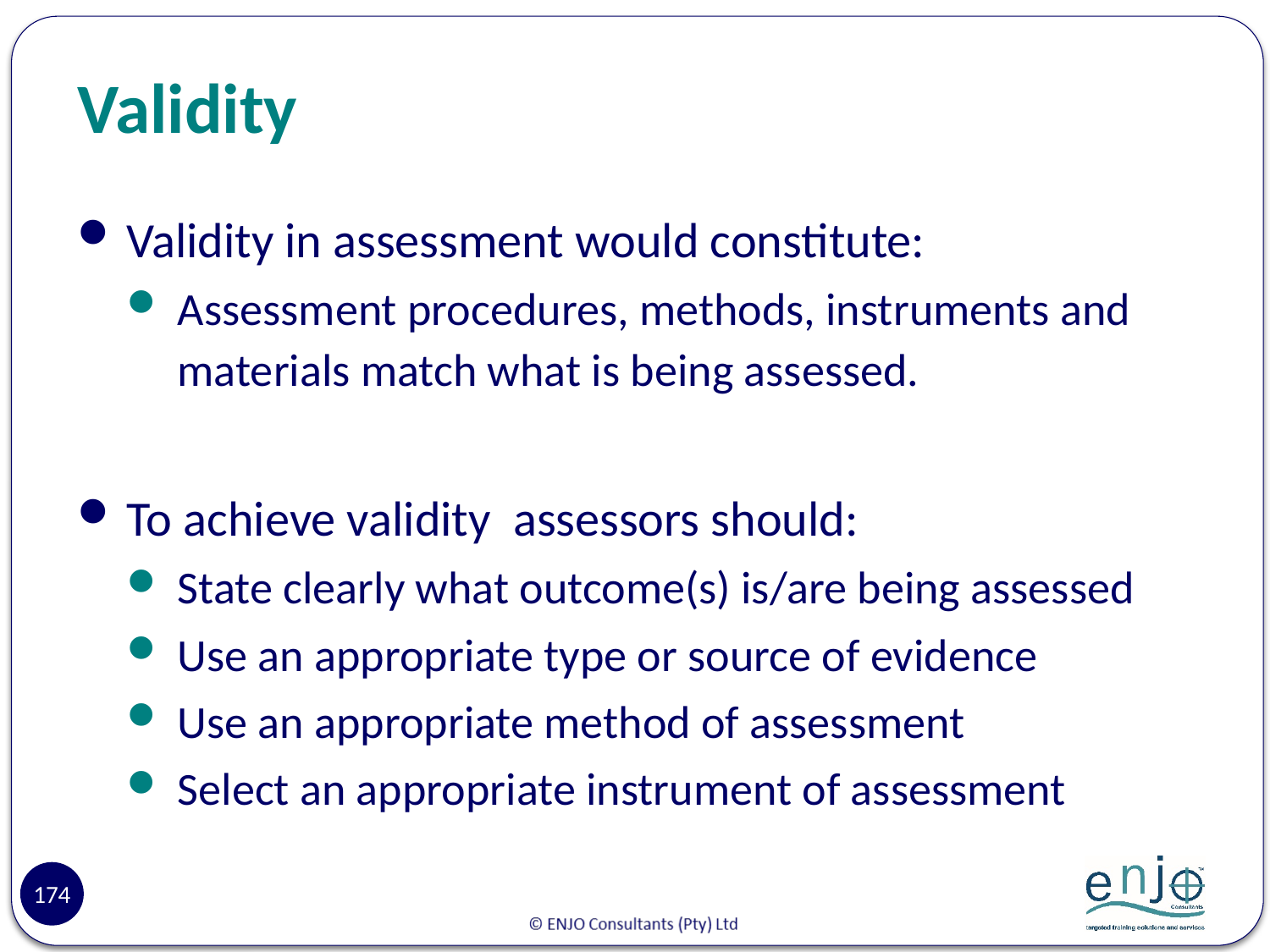

# Validity
Validity in assessment would constitute:
Assessment procedures, methods, instruments and materials match what is being assessed.

To achieve validity  assessors should:
State clearly what outcome(s) is/are being assessed
Use an appropriate type or source of evidence
Use an appropriate method of assessment
Select an appropriate instrument of assessment

174